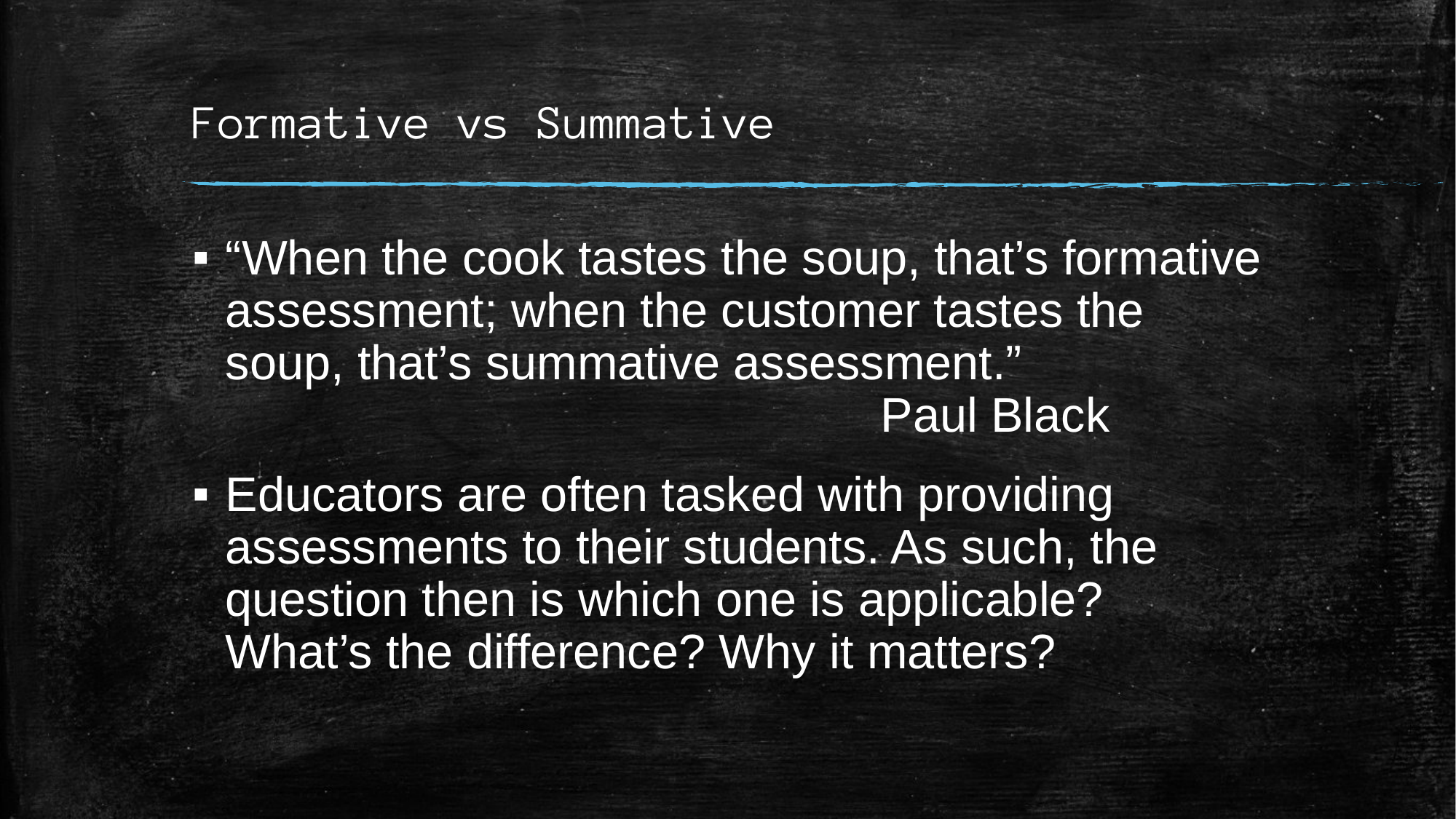

# Formative vs Summative
“When the cook tastes the soup, that’s formative assessment; when the customer tastes the soup, that’s summative assessment.”								Paul Black
Educators are often tasked with providing assessments to their students. As such, the question then is which one is applicable? What’s the difference? Why it matters?